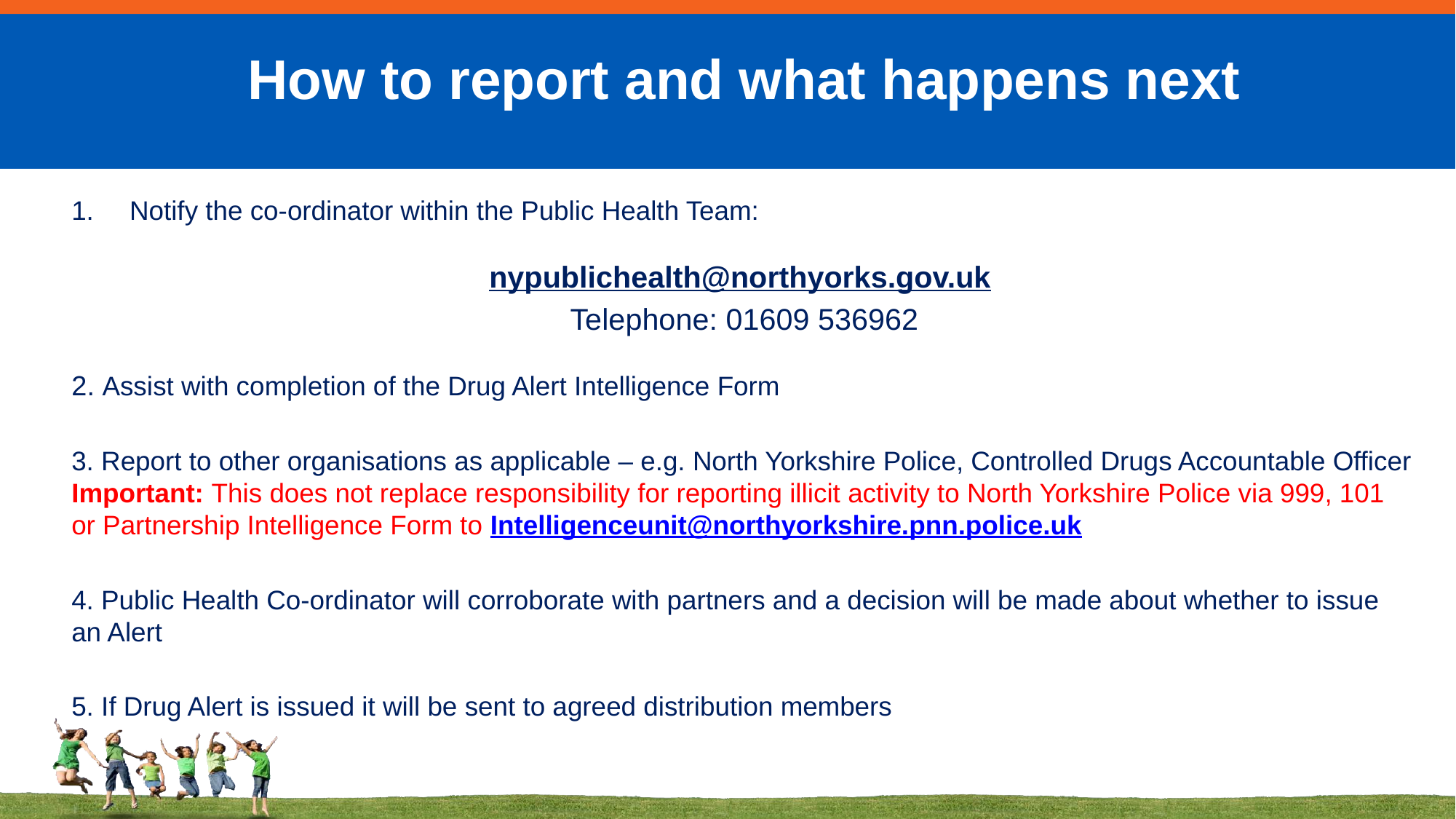

# How to report and what happens next

Notify the co-ordinator within the Public Health Team:

nypublichealth@northyorks.gov.uk
Telephone: 01609 536962

2. Assist with completion of the Drug Alert Intelligence Form

3. Report to other organisations as applicable – e.g. North Yorkshire Police, Controlled Drugs Accountable Officer Important: This does not replace responsibility for reporting illicit activity to North Yorkshire Police via 999, 101 or Partnership Intelligence Form to Intelligenceunit@northyorkshire.pnn.police.uk

4. Public Health Co-ordinator will corroborate with partners and a decision will be made about whether to issue an Alert

5. If Drug Alert is issued it will be sent to agreed distribution members